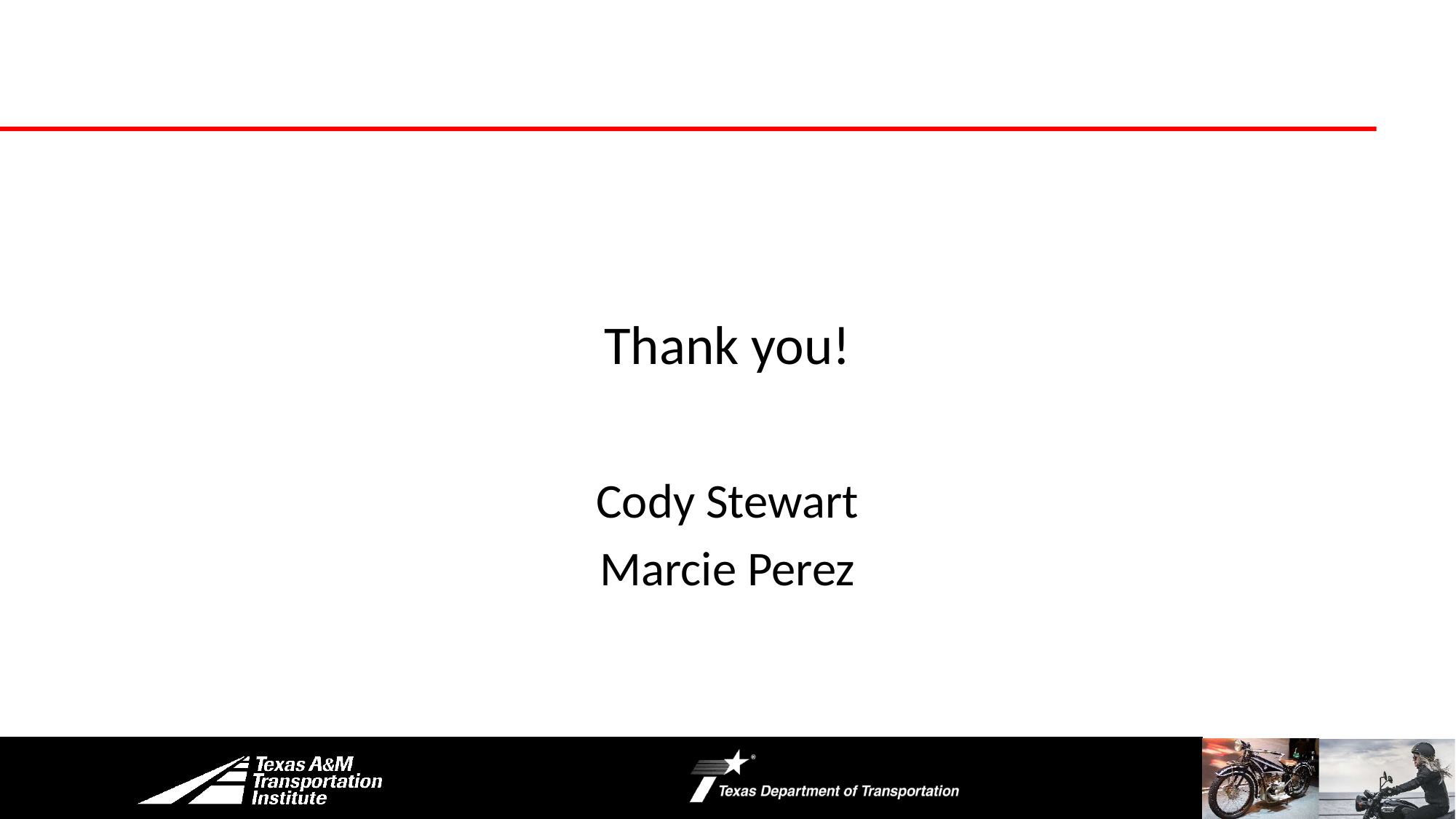

# Thank you!
Cody Stewart
Marcie Perez